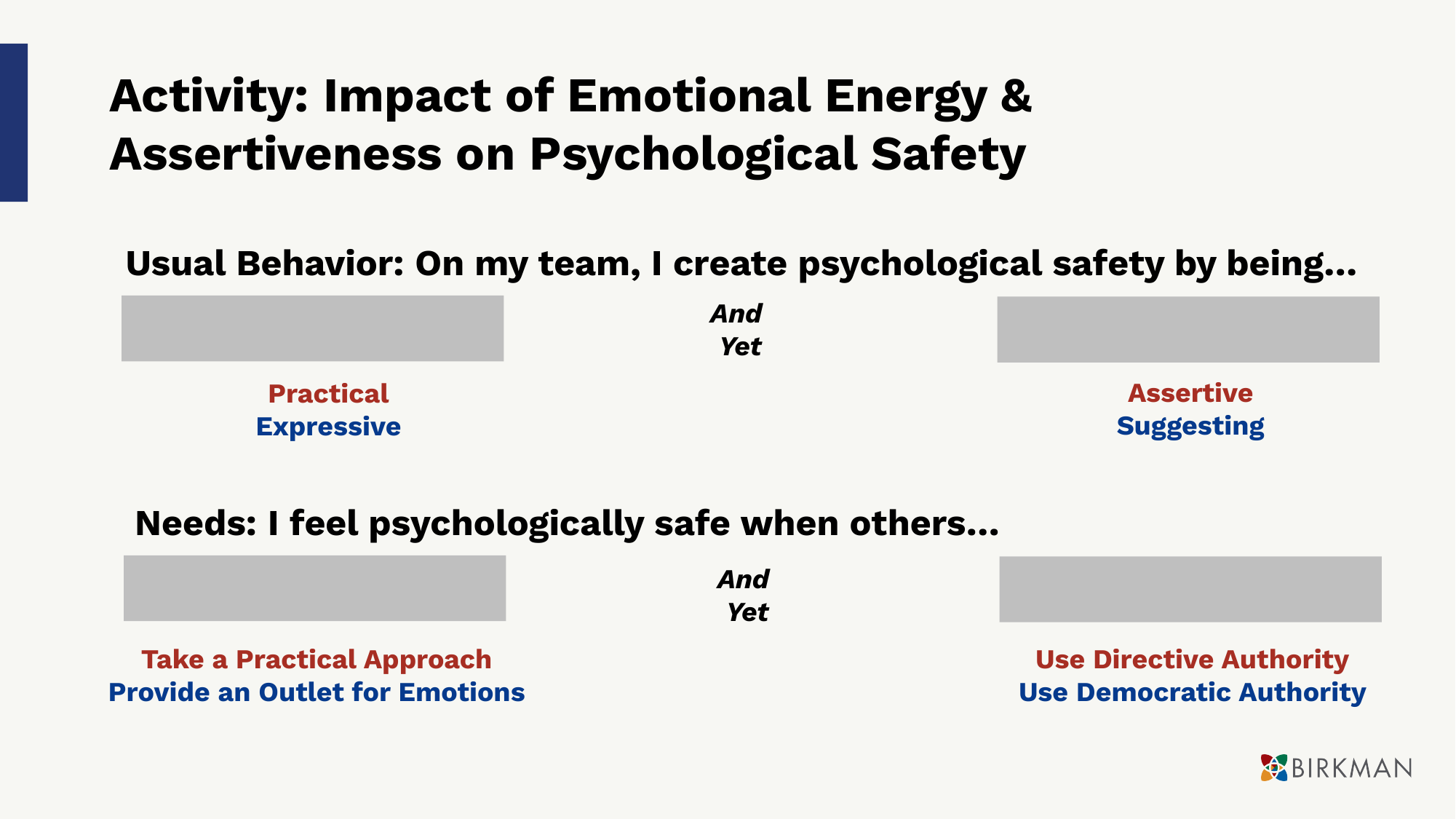

Activity: Impact of Emotional Energy &
Assertiveness on Psychological Safety
Usual Behavior: On my team, I create psychological safety by being…
And
Yet

Assertive
Suggesting
Practical
Expressive
Needs: I feel psychologically safe when others…

And
Yet
Take a Practical Approach
Provide an Outlet for Emotions
Use Directive Authority
Use Democratic Authority